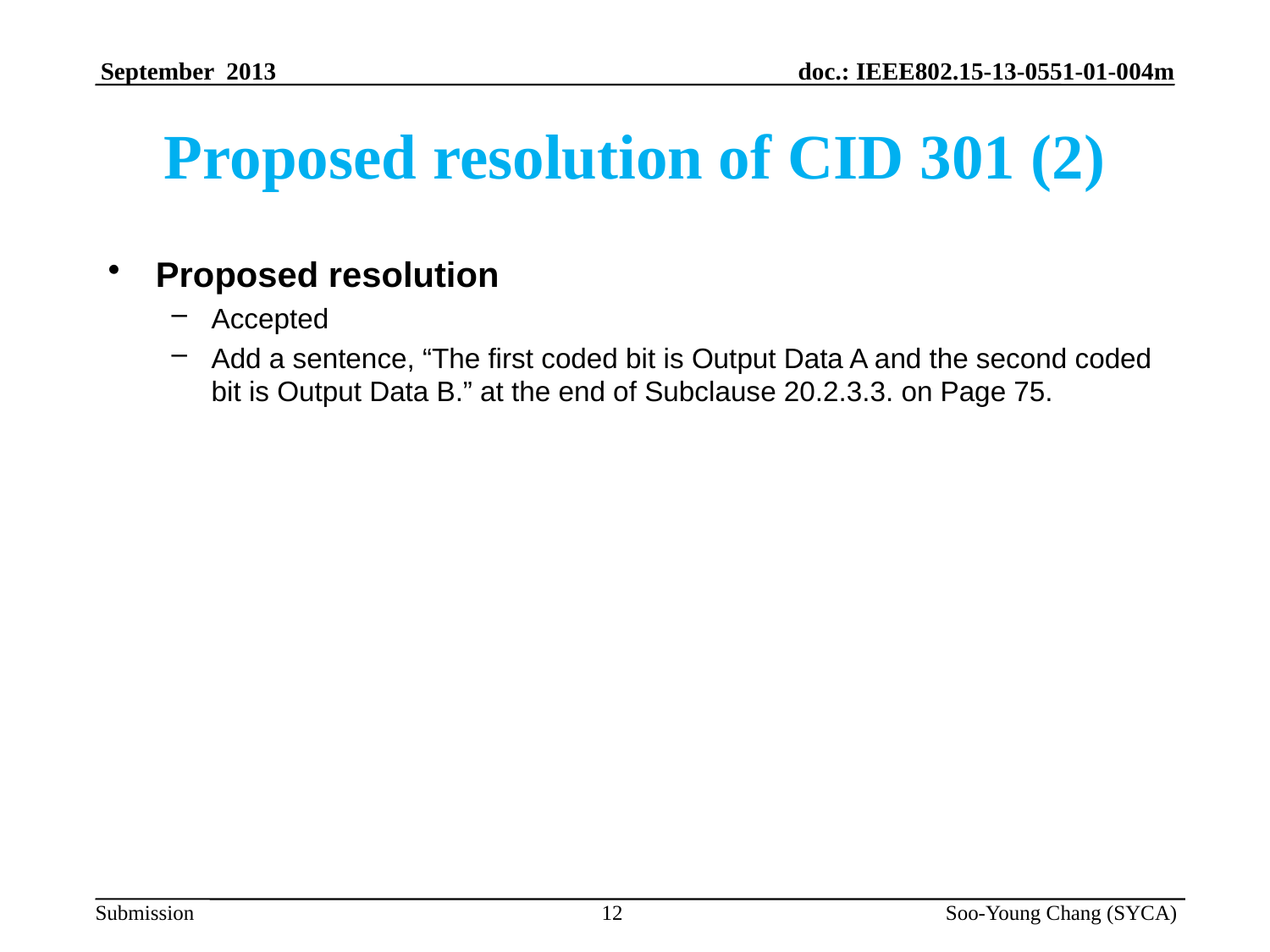

# Proposed resolution of CID 301 (2)
Proposed resolution
Accepted
Add a sentence, “The first coded bit is Output Data A and the second coded bit is Output Data B.” at the end of Subclause 20.2.3.3. on Page 75.